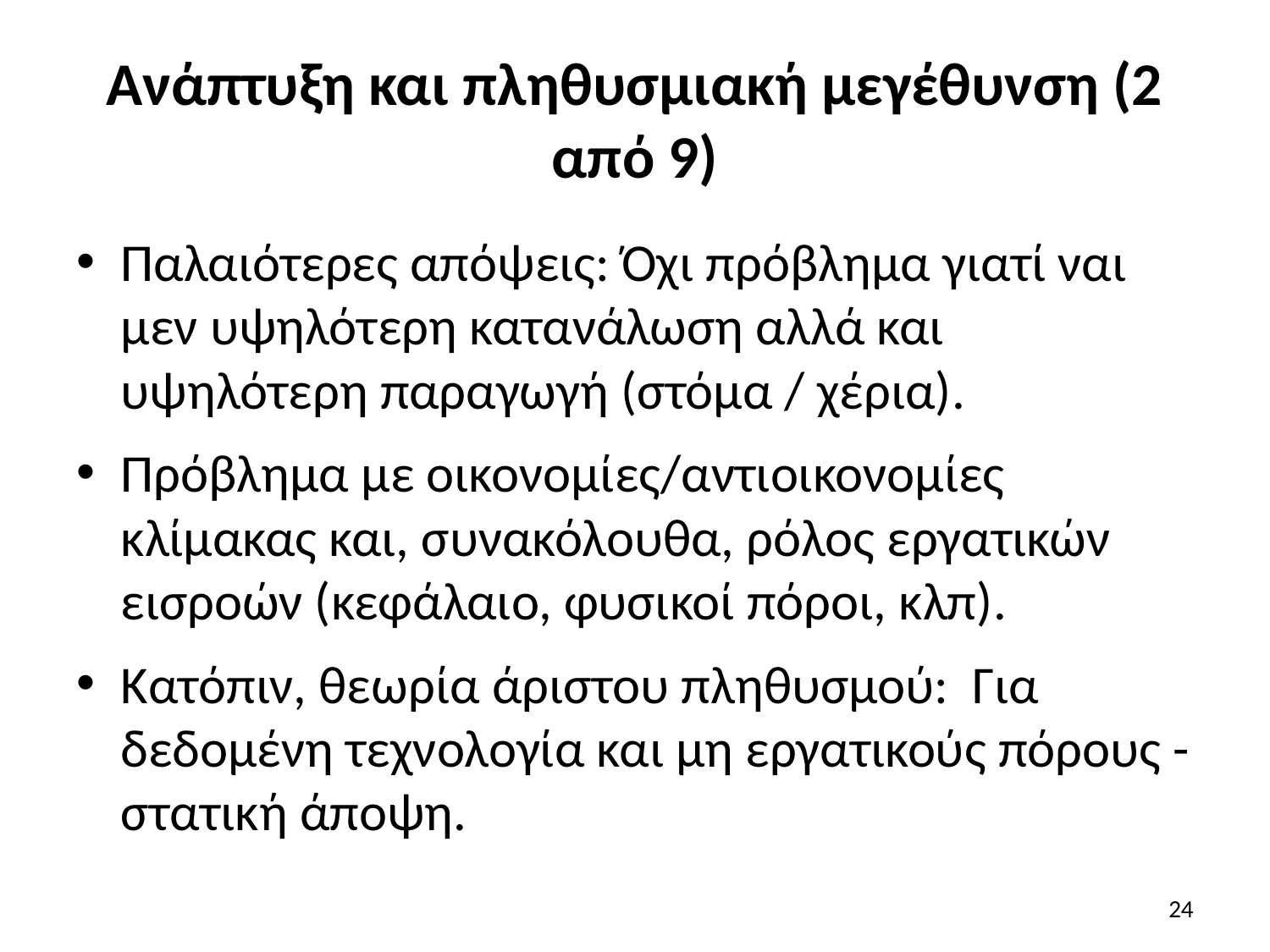

# Ανάπτυξη και πληθυσμιακή μεγέθυνση (2 από 9)
Παλαιότερες απόψεις: Όχι πρόβλημα γιατί ναι μεν υψηλότερη κατανάλωση αλλά και υψηλότερη παραγωγή (στόμα / χέρια).
Πρόβλημα με οικονομίες/αντιοικονομίες κλίμακας και, συνακόλουθα, ρόλος εργατικών εισροών (κεφάλαιο, φυσικοί πόροι, κλπ).
Κατόπιν, θεωρία άριστου πληθυσμού:  Για δεδομένη τεχνολογία και μη εργατικούς πόρους - στατική άποψη.
24